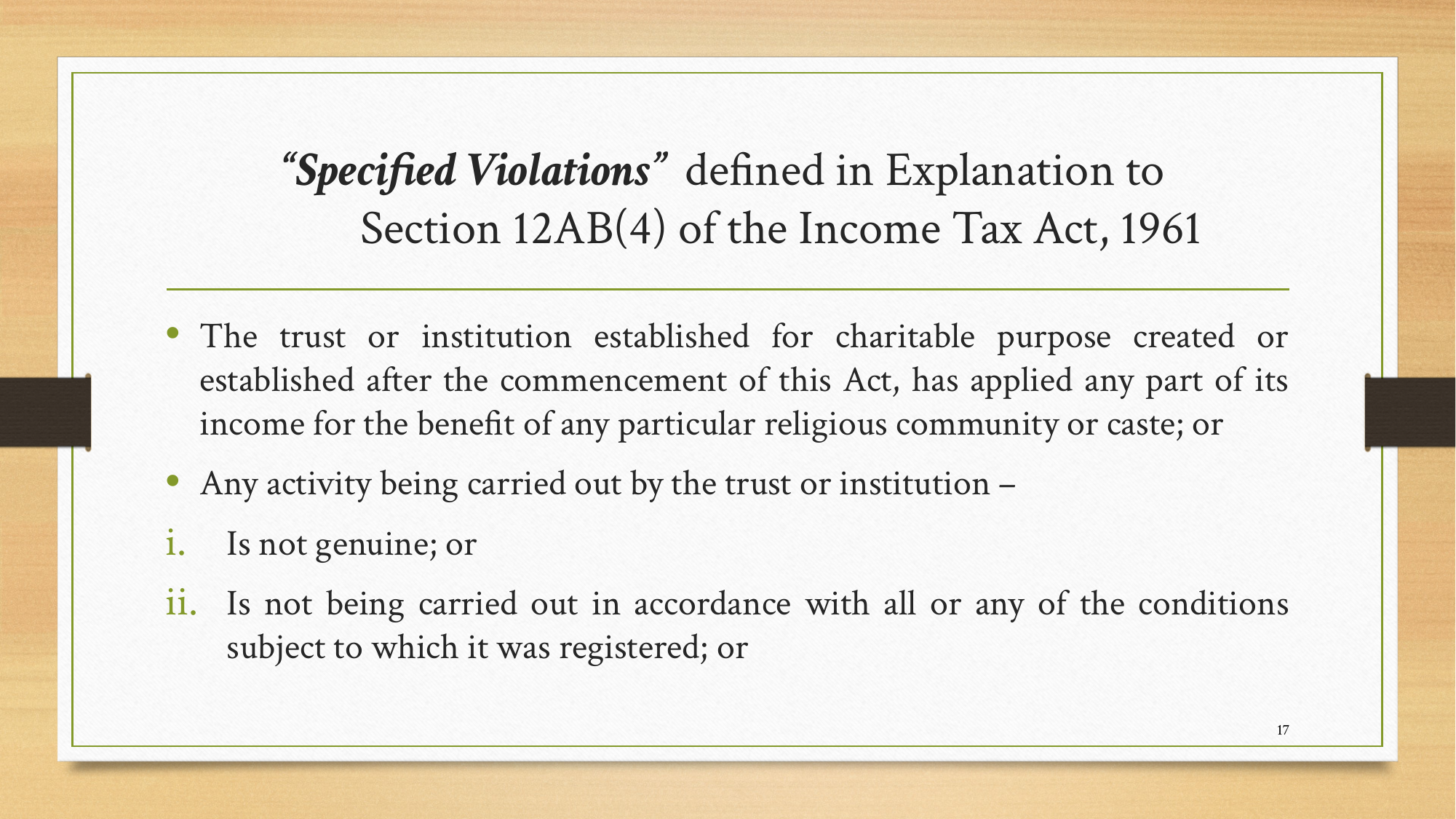

# “Specified Violations”  defined in Explanation to Section 12AB(4) of the Income Tax Act, 1961
The trust or institution established for charitable purpose created or established after the commencement of this Act, has applied any part of its income for the benefit of any particular religious community or caste; or
Any activity being carried out by the trust or institution –
Is not genuine; or
Is not being carried out in accordance with all or any of the conditions subject to which it was registered; or
17